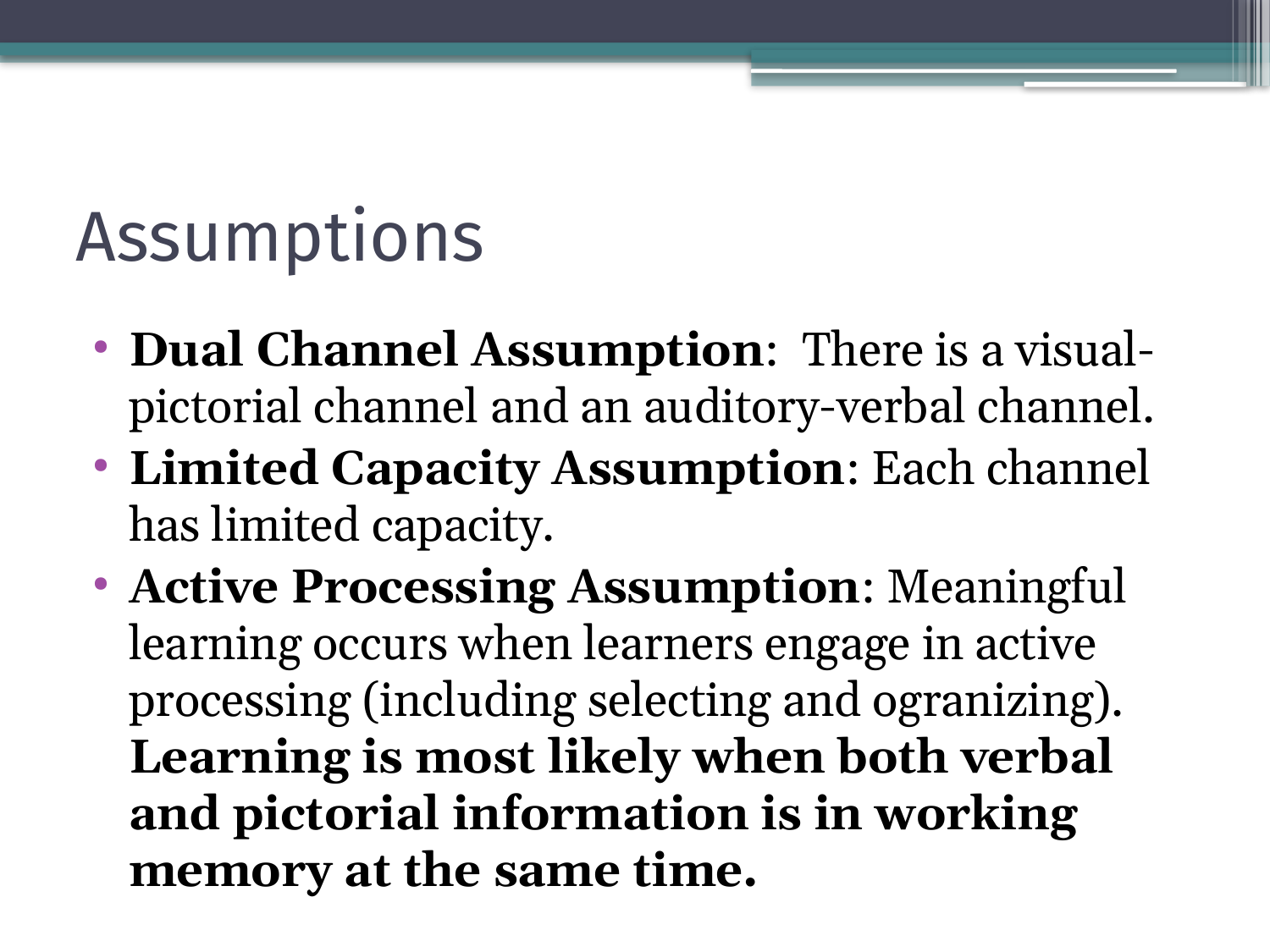

# Assumptions
Dual Channel Assumption:  There is a visual-pictorial channel and an auditory-verbal channel.
Limited Capacity Assumption: Each channel has limited capacity.
Active Processing Assumption: Meaningful learning occurs when learners engage in active processing (including selecting and ogranizing). Learning is most likely when both verbal and pictorial information is in working memory at the same time.